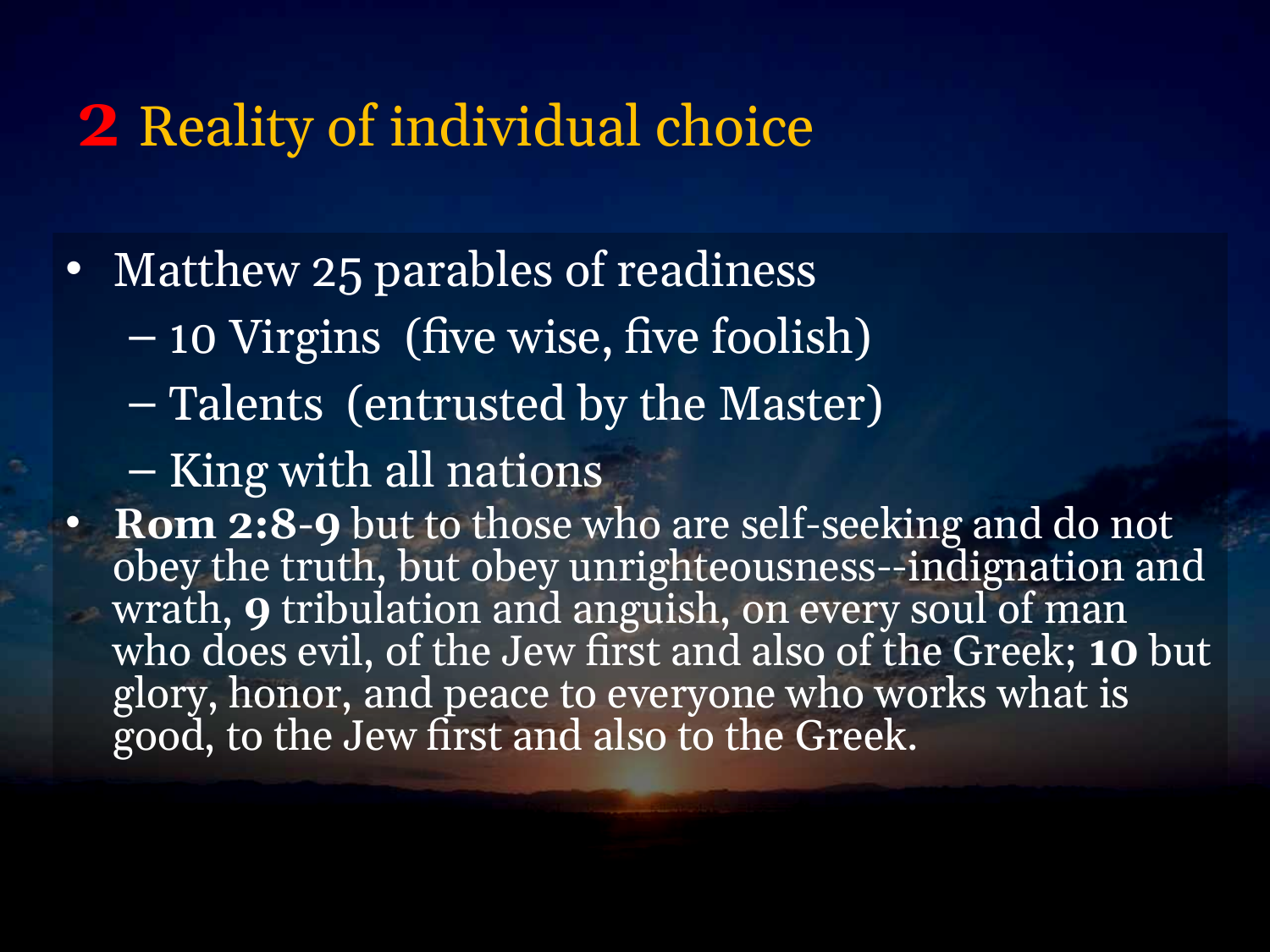

# 2 Reality of individual choice
Matthew 25 parables of readiness
10 Virgins  (five wise, five foolish)
Talents  (entrusted by the Master)
King with all nations
Rom 2:8-9 but to those who are self-seeking and do not obey the truth, but obey unrighteousness--indignation and wrath, 9 tribulation and anguish, on every soul of man who does evil, of the Jew first and also of the Greek; 10 but glory, honor, and peace to everyone who works what is good, to the Jew first and also to the Greek.